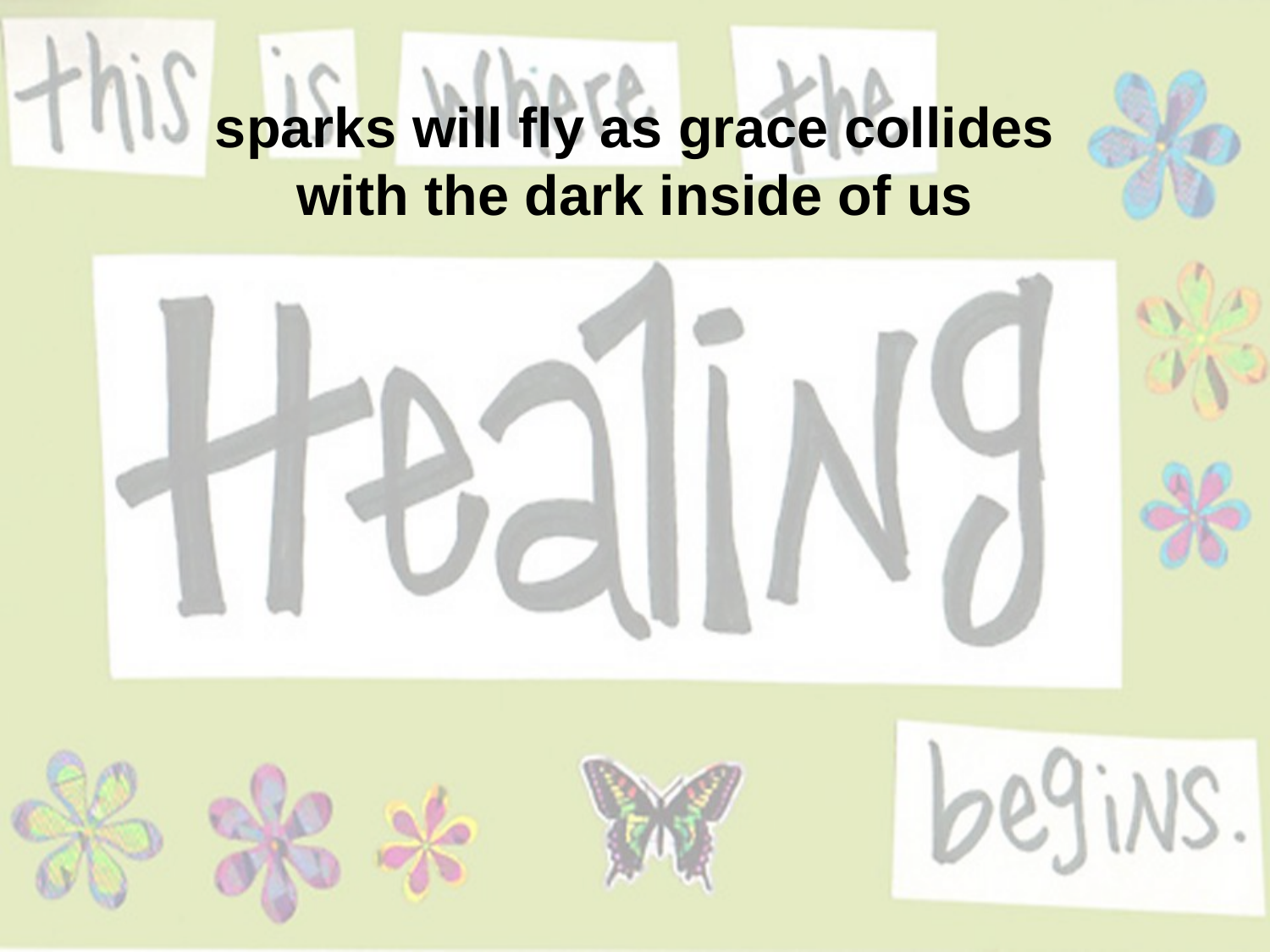

sparks will fly as grace collides with the dark inside of us